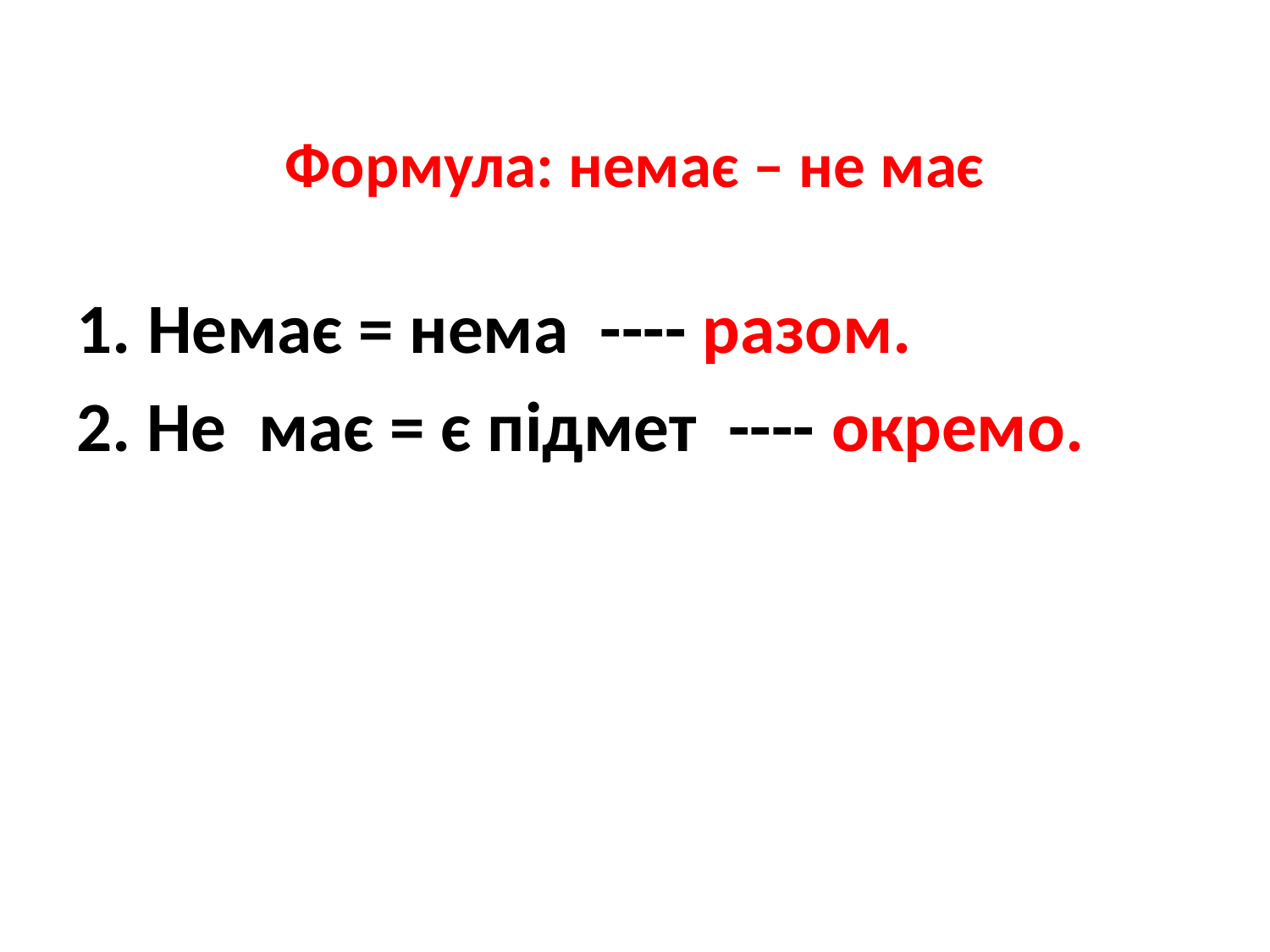

# Формула: немає – не має
Немає = нема  ---- разом.
2. Не  має = є підмет  ---- окремо.